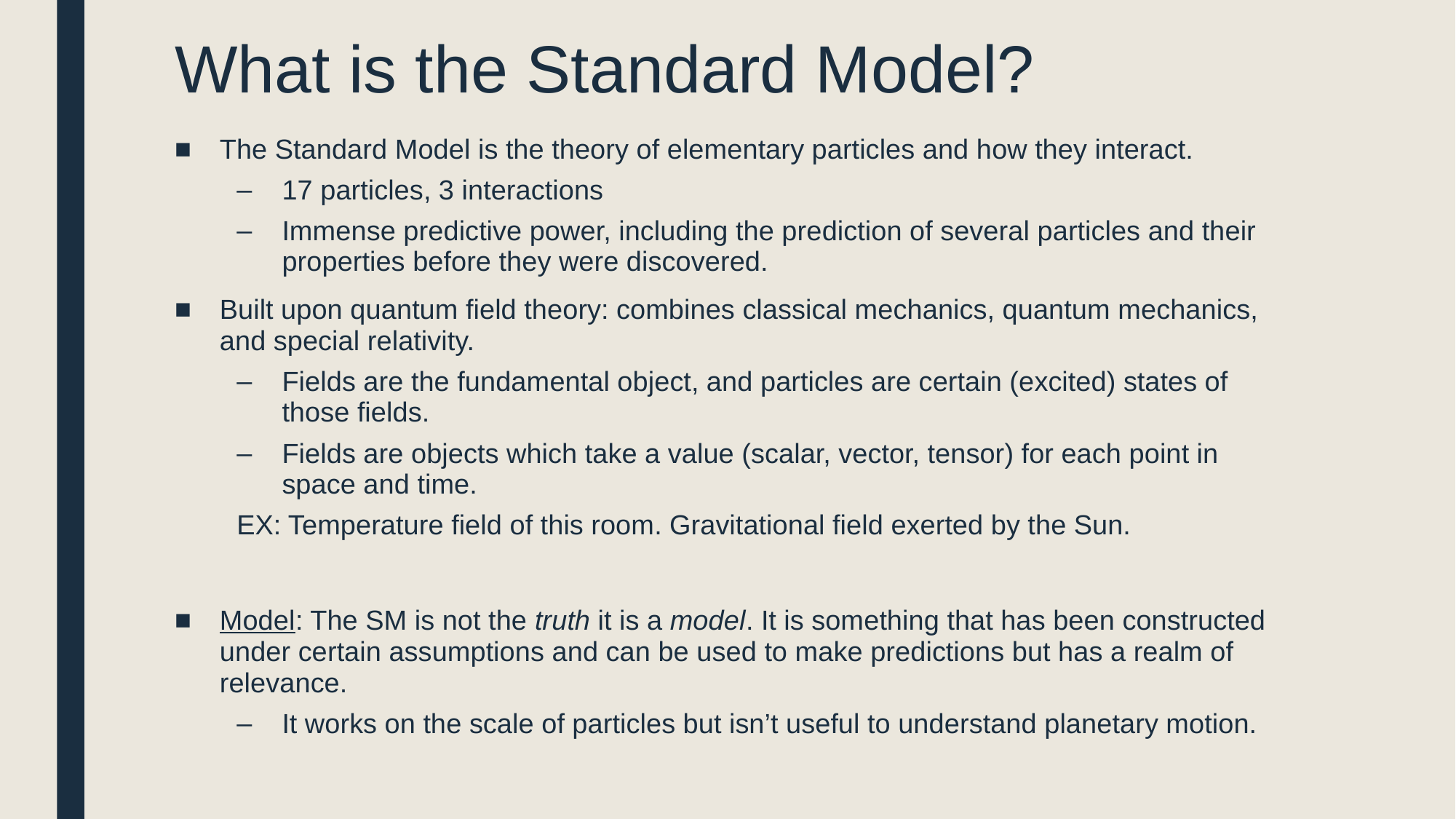

# What is the Standard Model?
The Standard Model is the theory of elementary particles and how they interact.
17 particles, 3 interactions
Immense predictive power, including the prediction of several particles and their properties before they were discovered.
Built upon quantum field theory: combines classical mechanics, quantum mechanics, and special relativity.
Fields are the fundamental object, and particles are certain (excited) states of those fields.
Fields are objects which take a value (scalar, vector, tensor) for each point in space and time.
EX: Temperature field of this room. Gravitational field exerted by the Sun.

Model: The SM is not the truth it is a model. It is something that has been constructed under certain assumptions and can be used to make predictions but has a realm of relevance.
It works on the scale of particles but isn’t useful to understand planetary motion.